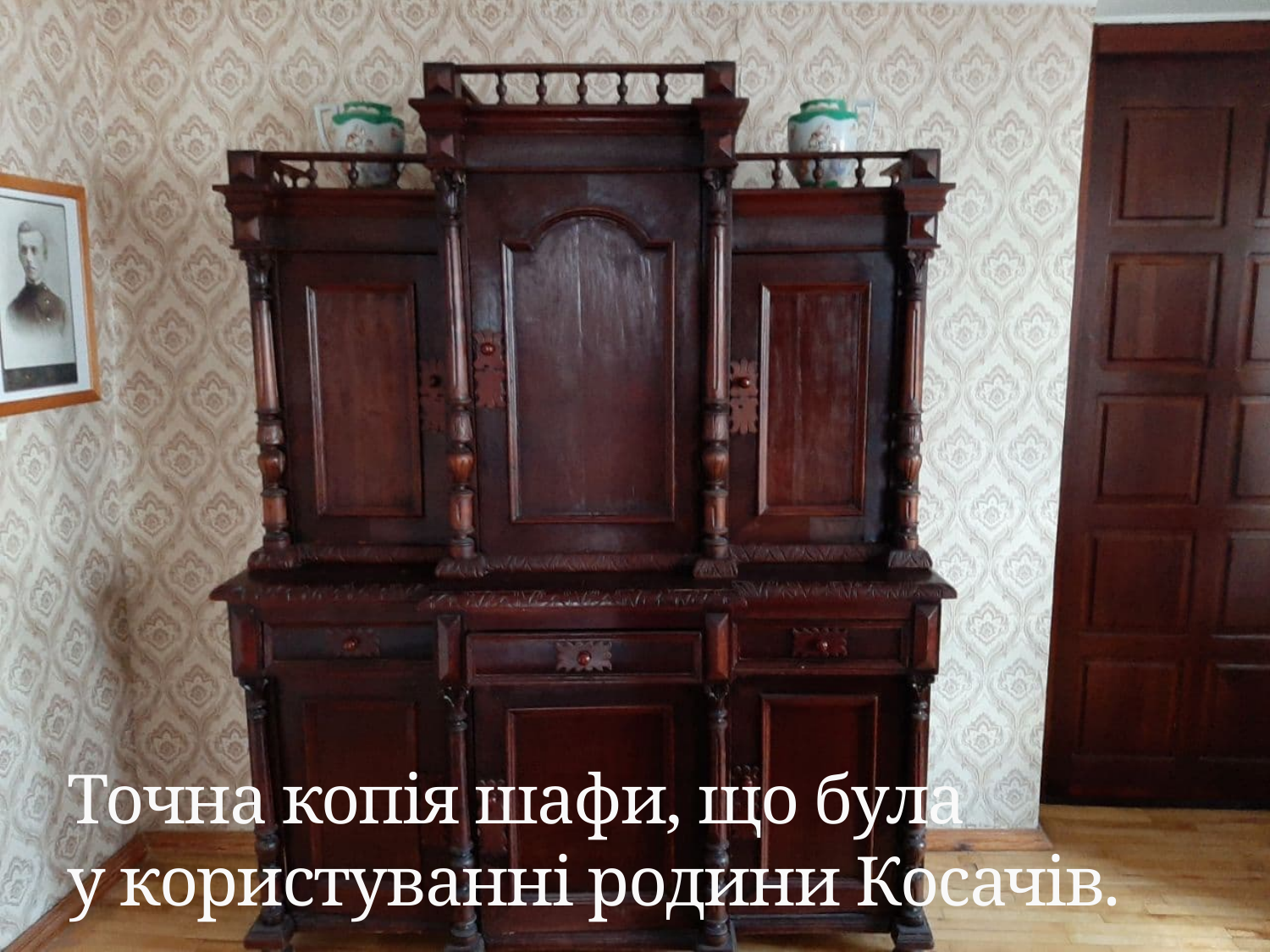

# Точна копія шафи, що була у користуванні родини Косачів.